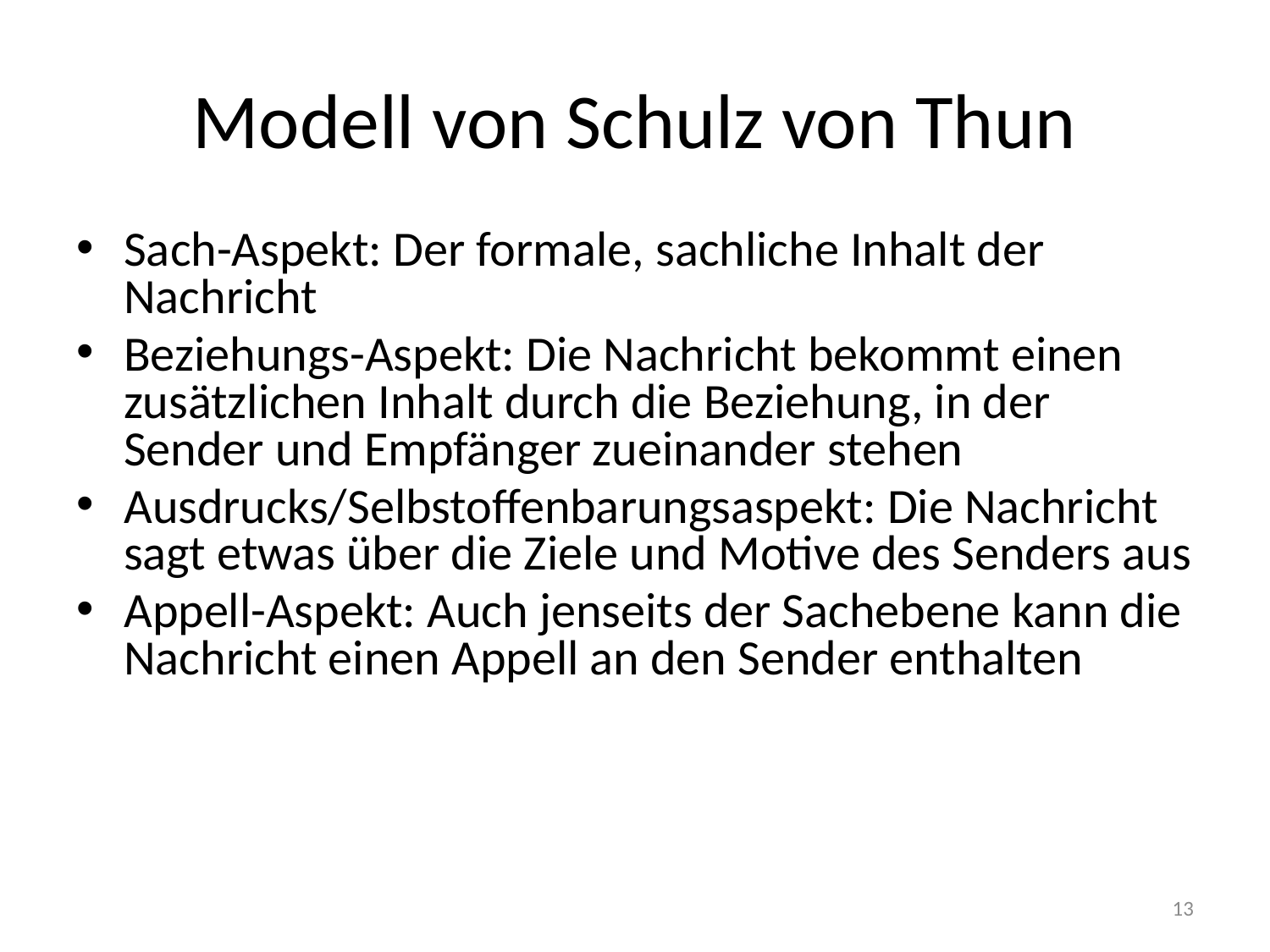

# Modell von Schulz von Thun
Sach-Aspekt: Der formale, sachliche Inhalt der Nachricht
Beziehungs-Aspekt: Die Nachricht bekommt einen zusätzlichen Inhalt durch die Beziehung, in der Sender und Empfänger zueinander stehen
Ausdrucks/Selbstoffenbarungsaspekt: Die Nachricht sagt etwas über die Ziele und Motive des Senders aus
Appell-Aspekt: Auch jenseits der Sachebene kann die Nachricht einen Appell an den Sender enthalten
13